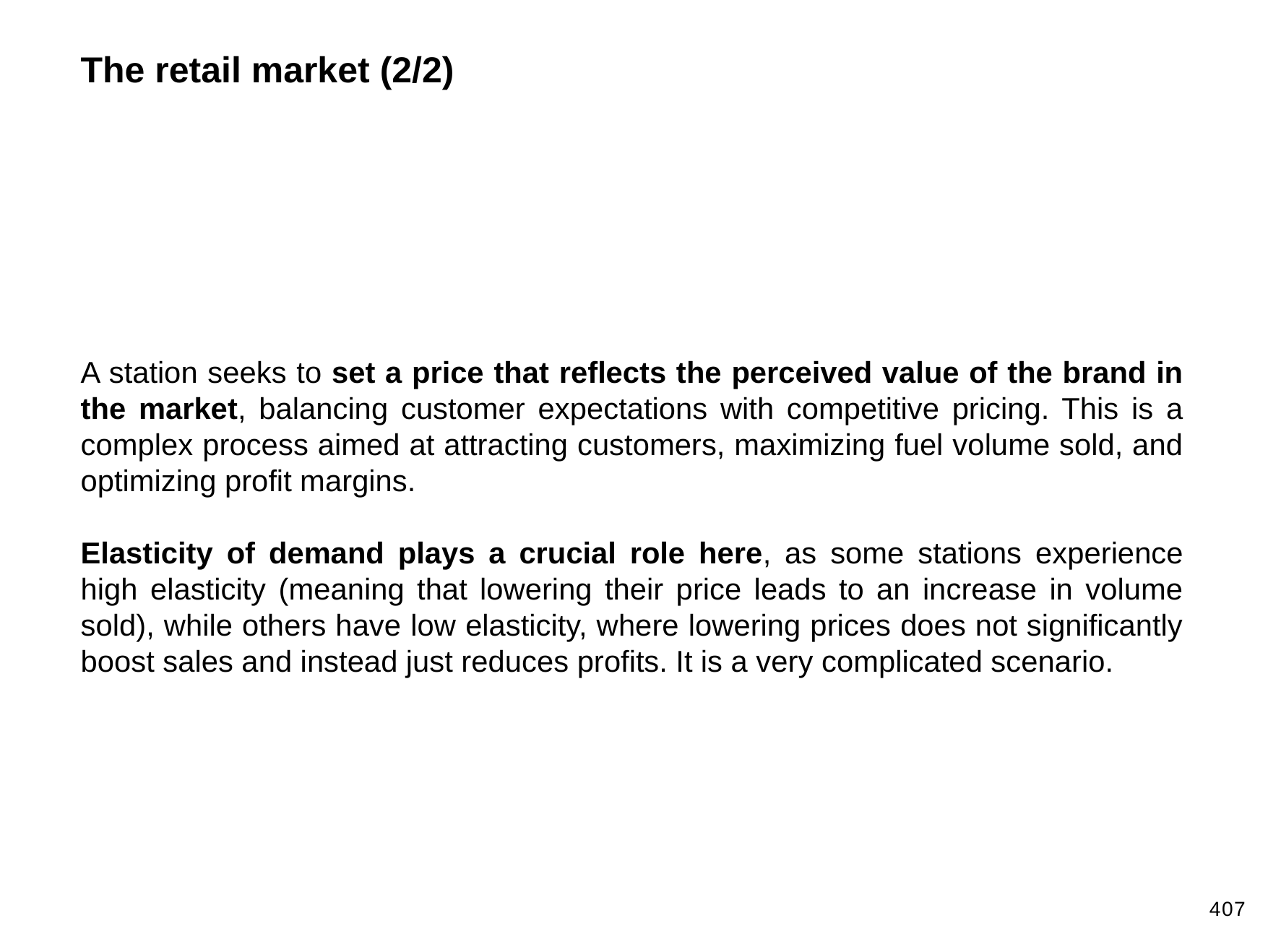

The retail market (2/2)
A station seeks to set a price that reflects the perceived value of the brand in the market, balancing customer expectations with competitive pricing. This is a complex process aimed at attracting customers, maximizing fuel volume sold, and optimizing profit margins.

Elasticity of demand plays a crucial role here, as some stations experience high elasticity (meaning that lowering their price leads to an increase in volume sold), while others have low elasticity, where lowering prices does not significantly boost sales and instead just reduces profits. It is a very complicated scenario.
407